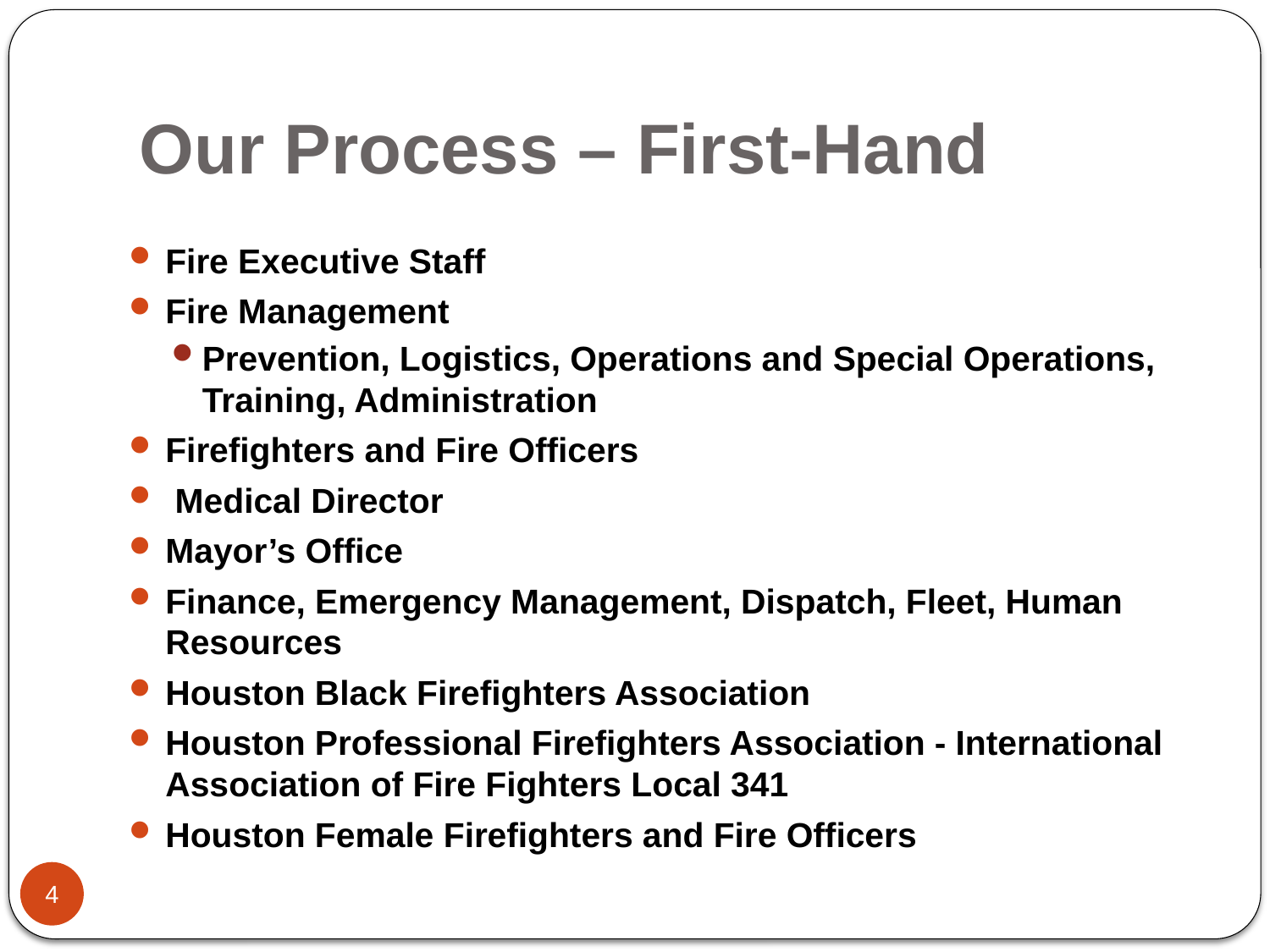

# Our Process – First-Hand
Fire Executive Staff
Fire Management
Prevention, Logistics, Operations and Special Operations, Training, Administration
Firefighters and Fire Officers
 Medical Director
Mayor’s Office
Finance, Emergency Management, Dispatch, Fleet, Human Resources
Houston Black Firefighters Association
Houston Professional Firefighters Association - International Association of Fire Fighters Local 341
Houston Female Firefighters and Fire Officers

4